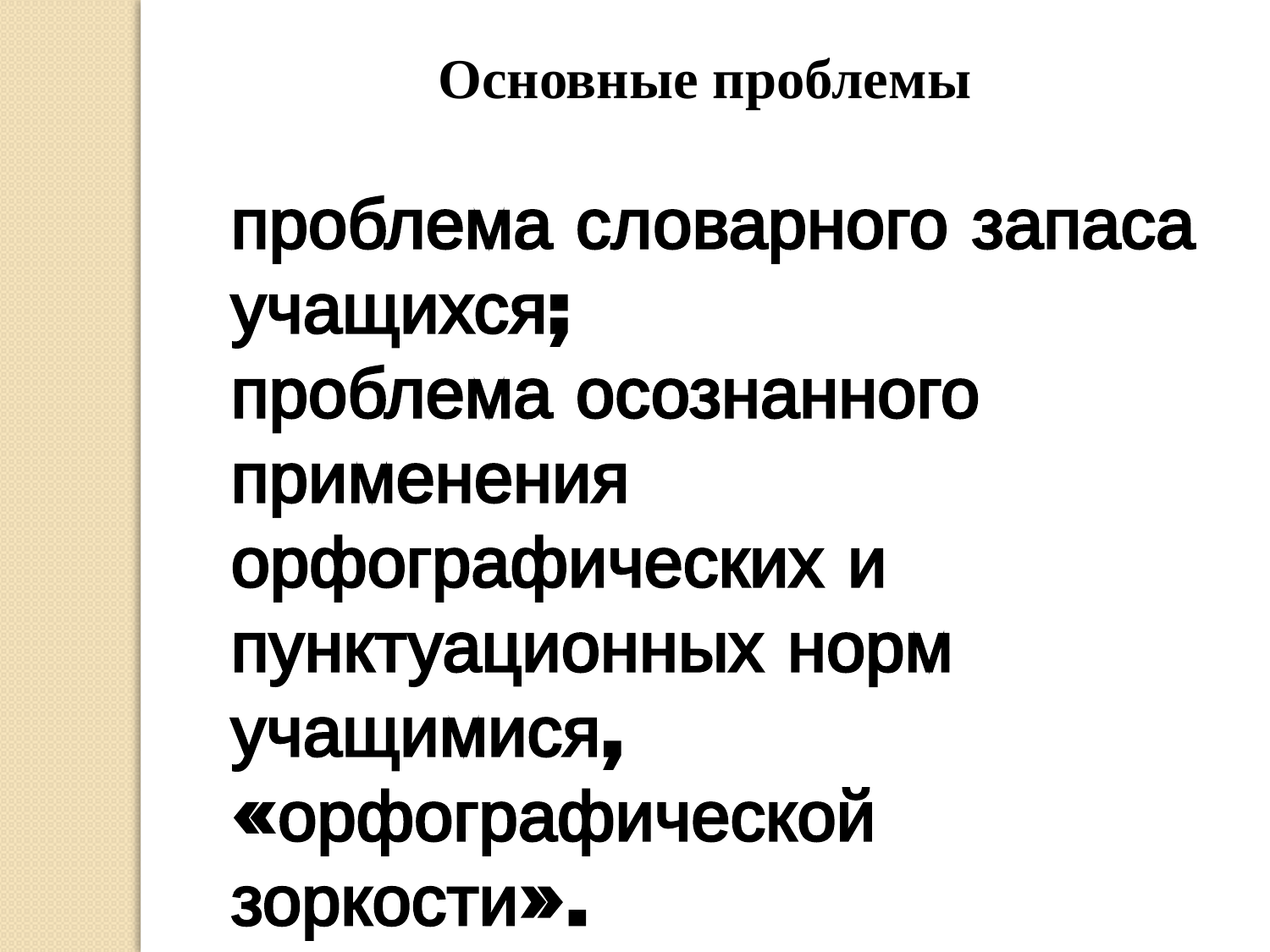

Основные проблемы

проблема словарного запаса учащихся;
проблема осознанного применения орфографических и пунктуационных норм учащимися, «орфографической зоркости».